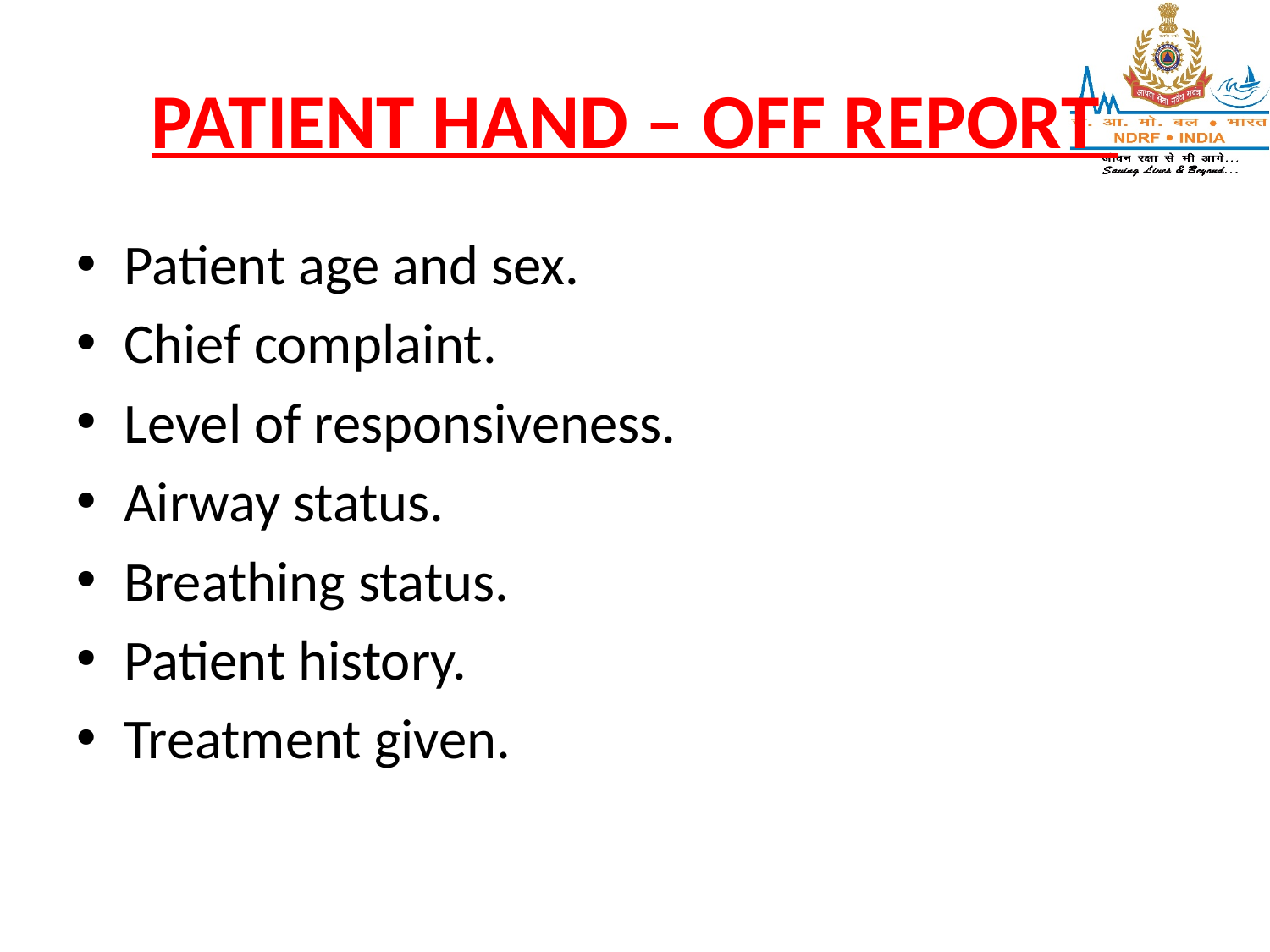

# PATIENT HAND – OFF REPORT
Patient age and sex.
Chief complaint.
Level of responsiveness.
Airway status.
Breathing status.
Patient history.
Treatment given.